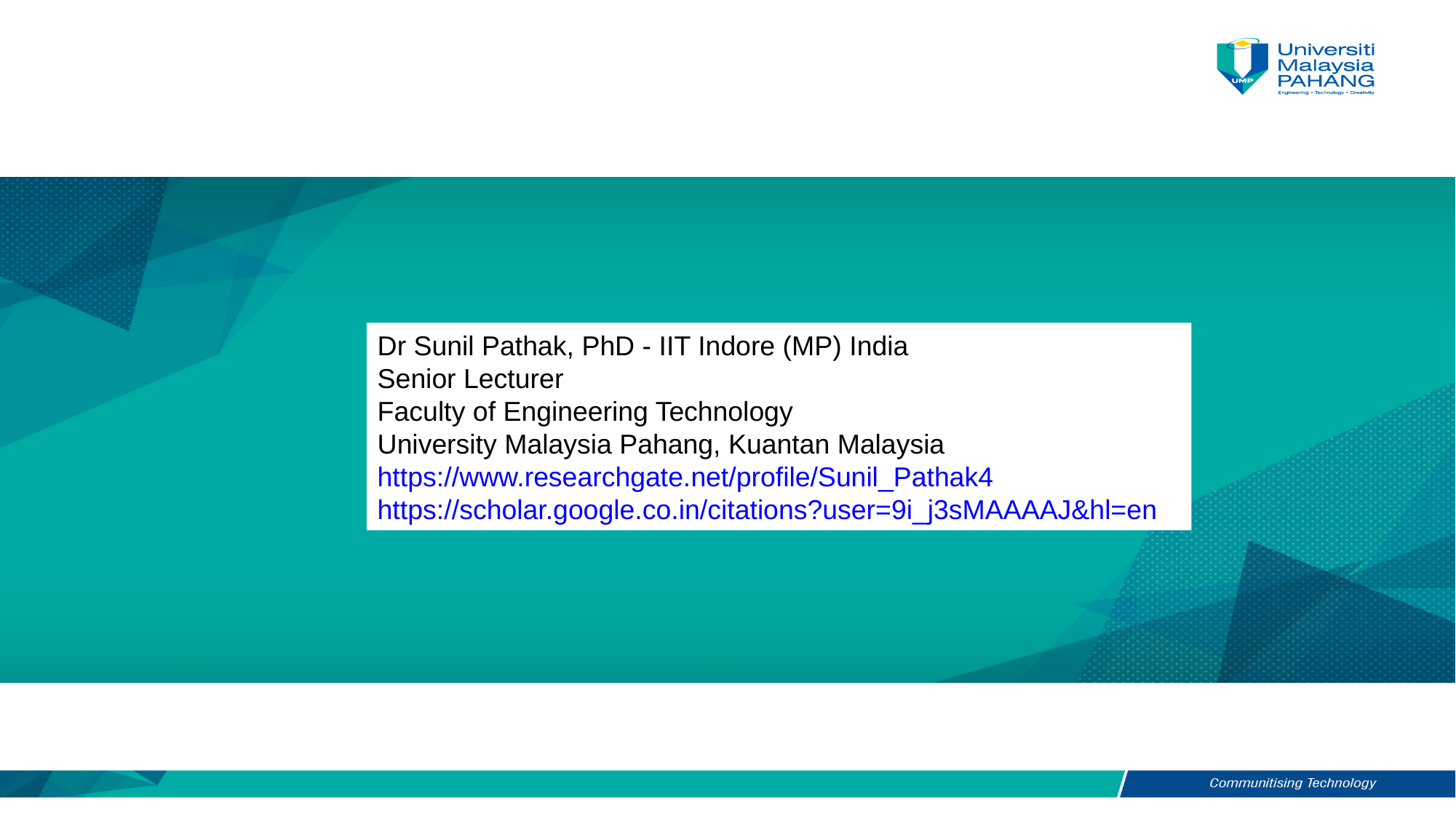

#
Dr Sunil Pathak, PhD - IIT Indore (MP) India
Senior Lecturer
Faculty of Engineering Technology
University Malaysia Pahang, Kuantan Malaysia
https://www.researchgate.net/profile/Sunil_Pathak4
https://scholar.google.co.in/citations?user=9i_j3sMAAAAJ&hl=en